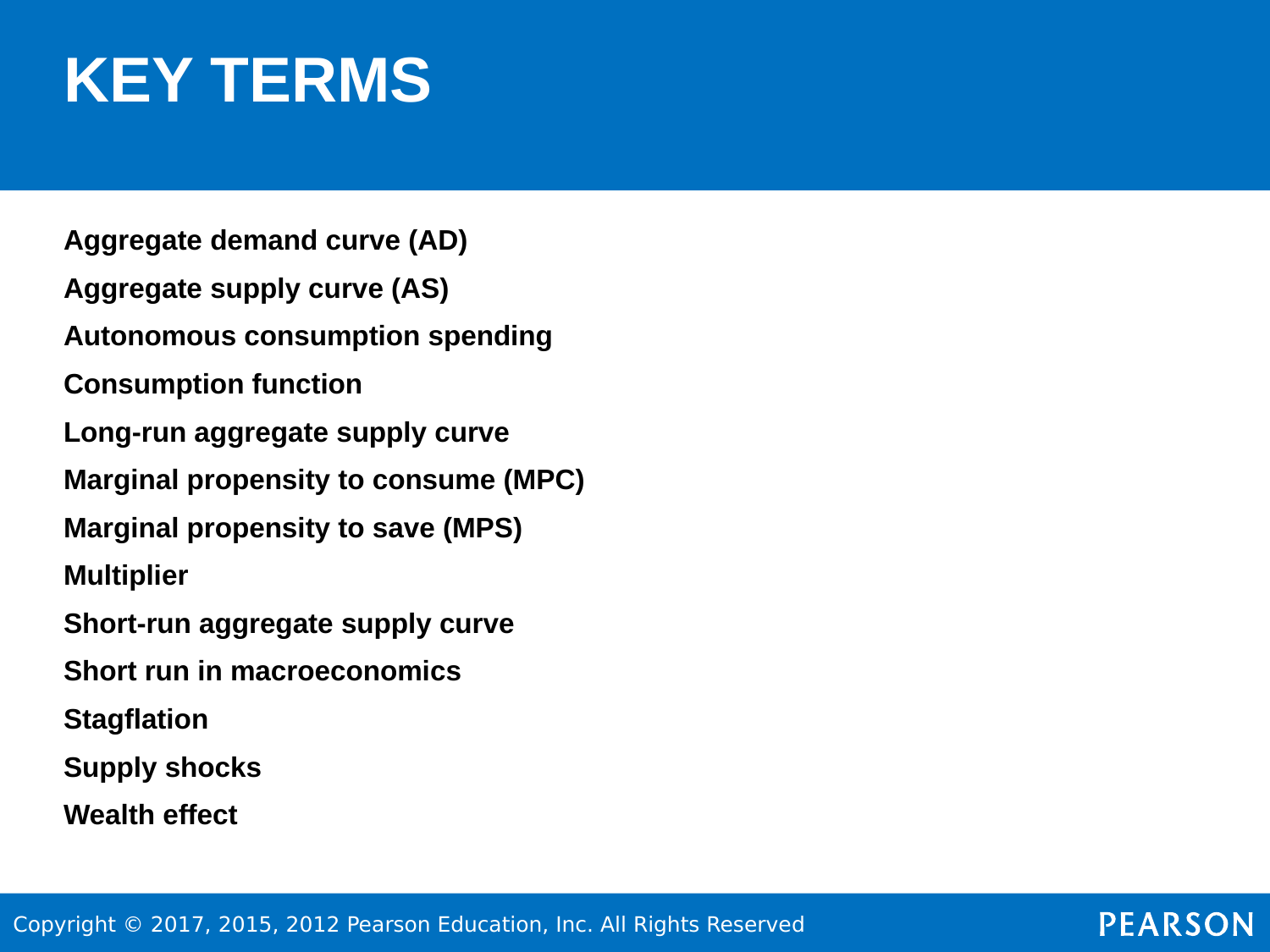

# KEY TERMS
Aggregate demand curve (AD)
Aggregate supply curve (AS)
Autonomous consumption spending
Consumption function
Long-run aggregate supply curve
Marginal propensity to consume (MPC)
Marginal propensity to save (MPS)
Multiplier
Short-run aggregate supply curve
Short run in macroeconomics
Stagflation
Supply shocks
Wealth effect